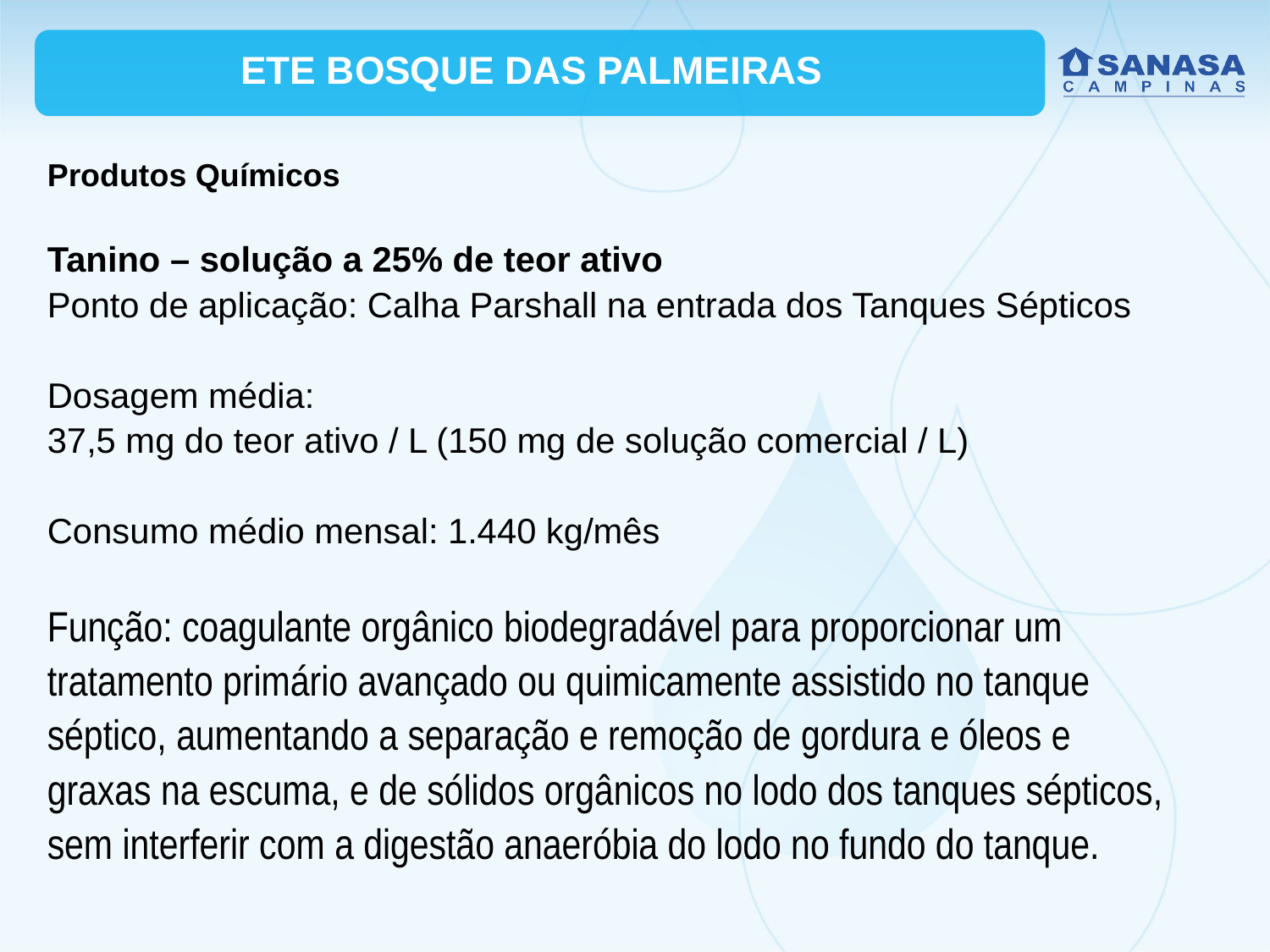

ETE BOSQUE DAS PALMEIRAS
Produtos Químicos

Tanino – solução a 25% de teor ativo
Ponto de aplicação: Calha Parshall na entrada dos Tanques Sépticos

Dosagem média:
37,5 mg do teor ativo / L (150 mg de solução comercial / L)

Consumo médio mensal: 1.440 kg/mês

Função: coagulante orgânico biodegradável para proporcionar um tratamento primário avançado ou quimicamente assistido no tanque séptico, aumentando a separação e remoção de gordura e óleos e graxas na escuma, e de sólidos orgânicos no lodo dos tanques sépticos, sem interferir com a digestão anaeróbia do lodo no fundo do tanque.